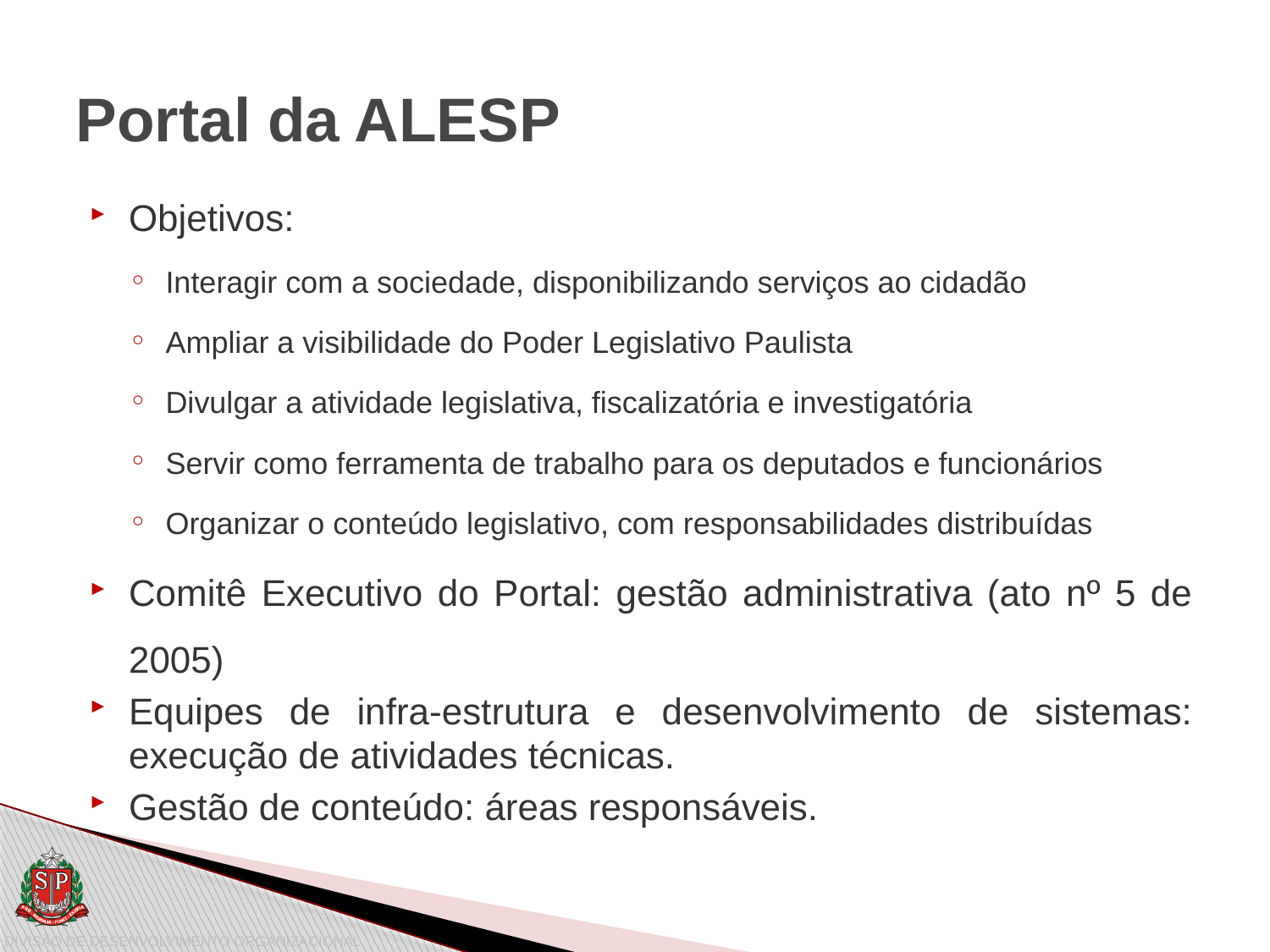

# Portal da ALESP
Objetivos:
Interagir com a sociedade, disponibilizando serviços ao cidadão
Ampliar a visibilidade do Poder Legislativo Paulista
Divulgar a atividade legislativa, fiscalizatória e investigatória
Servir como ferramenta de trabalho para os deputados e funcionários
Organizar o conteúdo legislativo, com responsabilidades distribuídas
Comitê Executivo do Portal: gestão administrativa (ato nº 5 de 2005)
Equipes de infra-estrutura e desenvolvimento de sistemas: execução de atividades técnicas.
Gestão de conteúdo: áreas responsáveis.